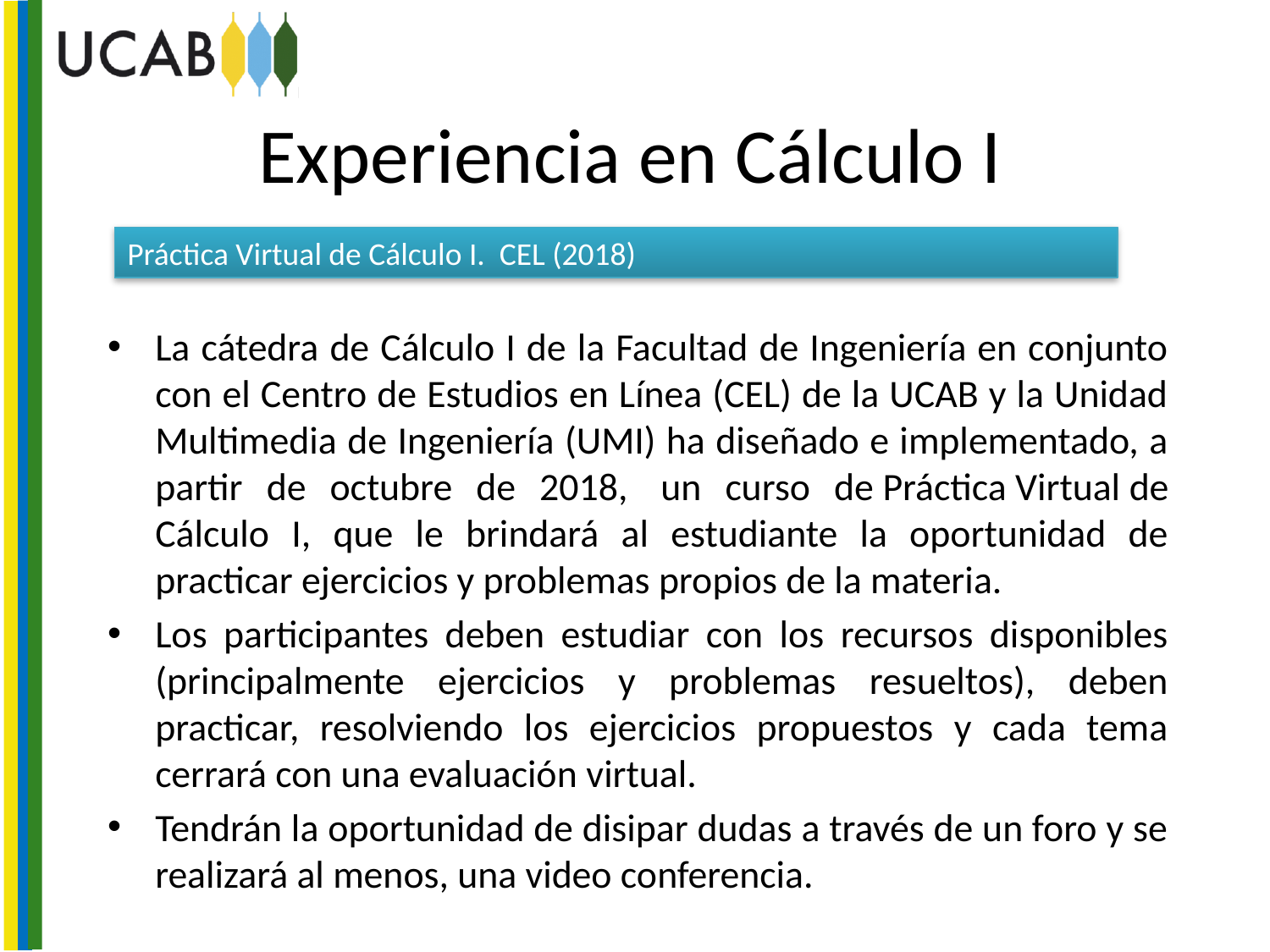

# Experiencia en Cálculo I
Práctica Virtual de Cálculo I.  CEL (2018)
La cátedra de Cálculo I de la Facultad de Ingeniería en conjunto con el Centro de Estudios en Línea (CEL) de la UCAB y la Unidad Multimedia de Ingeniería (UMI) ha diseñado e implementado, a partir de octubre de 2018,  un curso de Práctica Virtual de Cálculo I, que le brindará al estudiante la oportunidad de practicar ejercicios y problemas propios de la materia.
Los participantes deben estudiar con los recursos disponibles (principalmente ejercicios y problemas resueltos), deben practicar, resolviendo los ejercicios propuestos y cada tema cerrará con una evaluación virtual.
Tendrán la oportunidad de disipar dudas a través de un foro y se realizará al menos, una video conferencia.